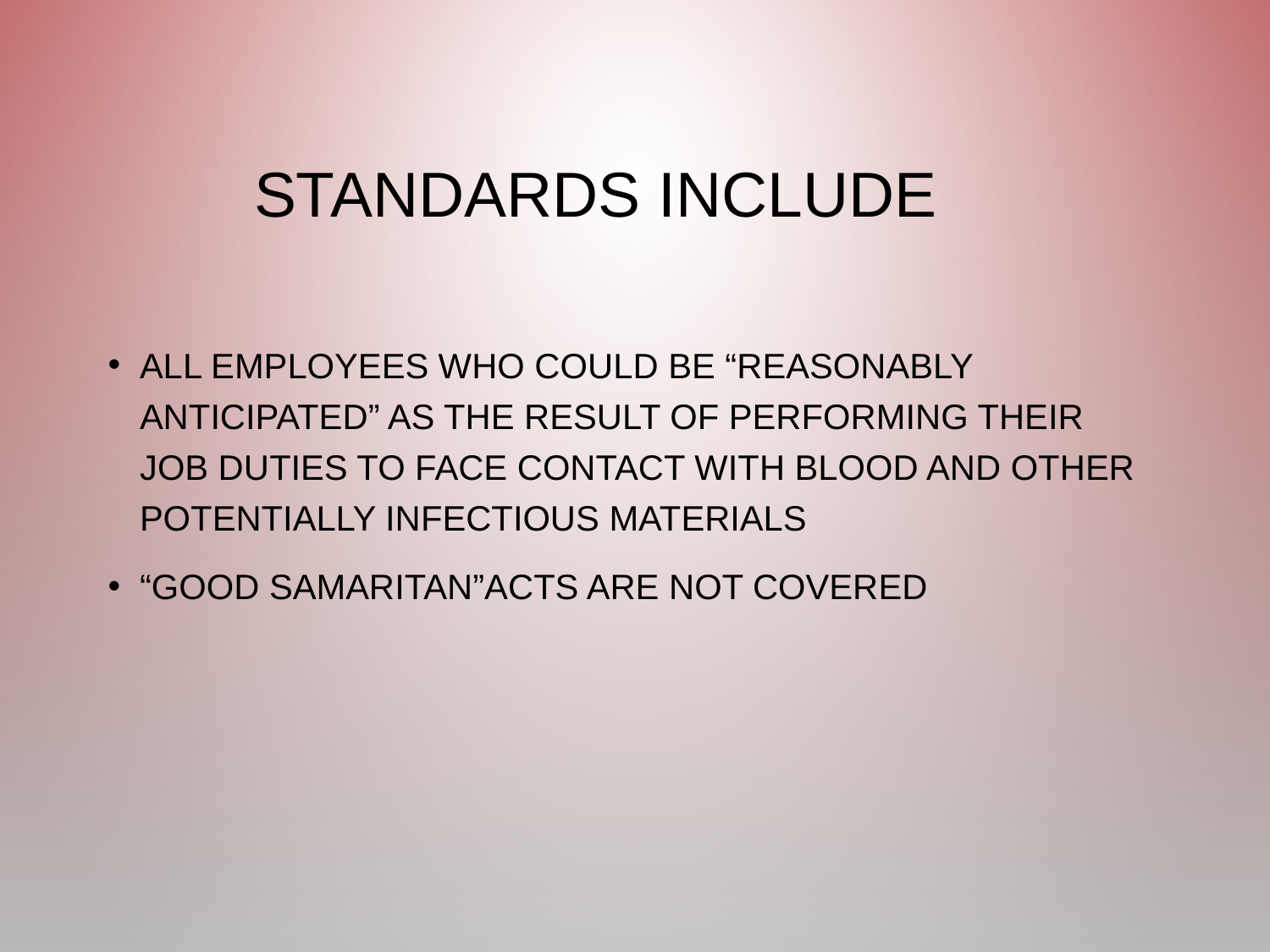

# Standards include
All employees who could be “reasonably anticipated” as the result of performing their job duties to face contact with blood and other potentially infectious materials
“good Samaritan”acts are not covered